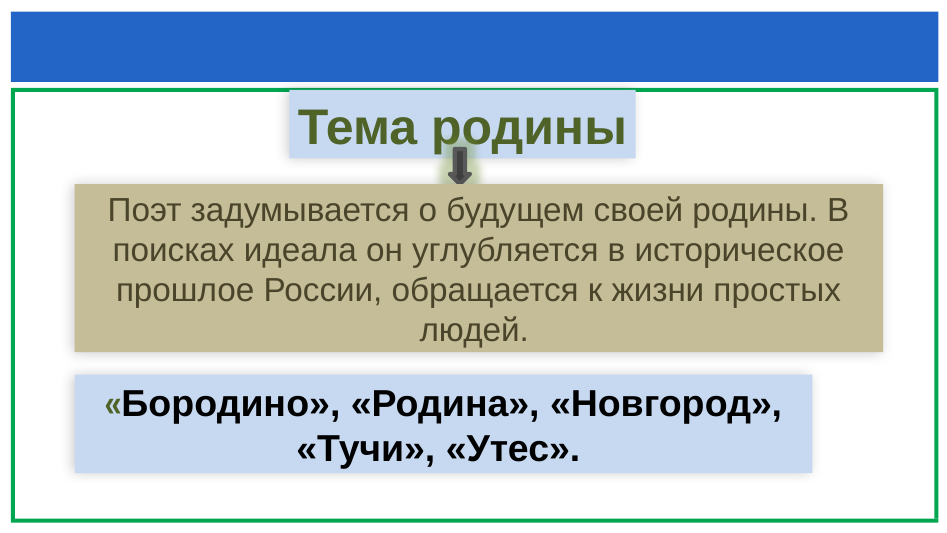

Тема родины

Поэт задумывается о будущем своей родины. В поисках идеала он углубляется в историческое прошлое России, обращается к жизни простых людей.
«Бородино», «Родина», «Новгород», «Тучи», «Утес».